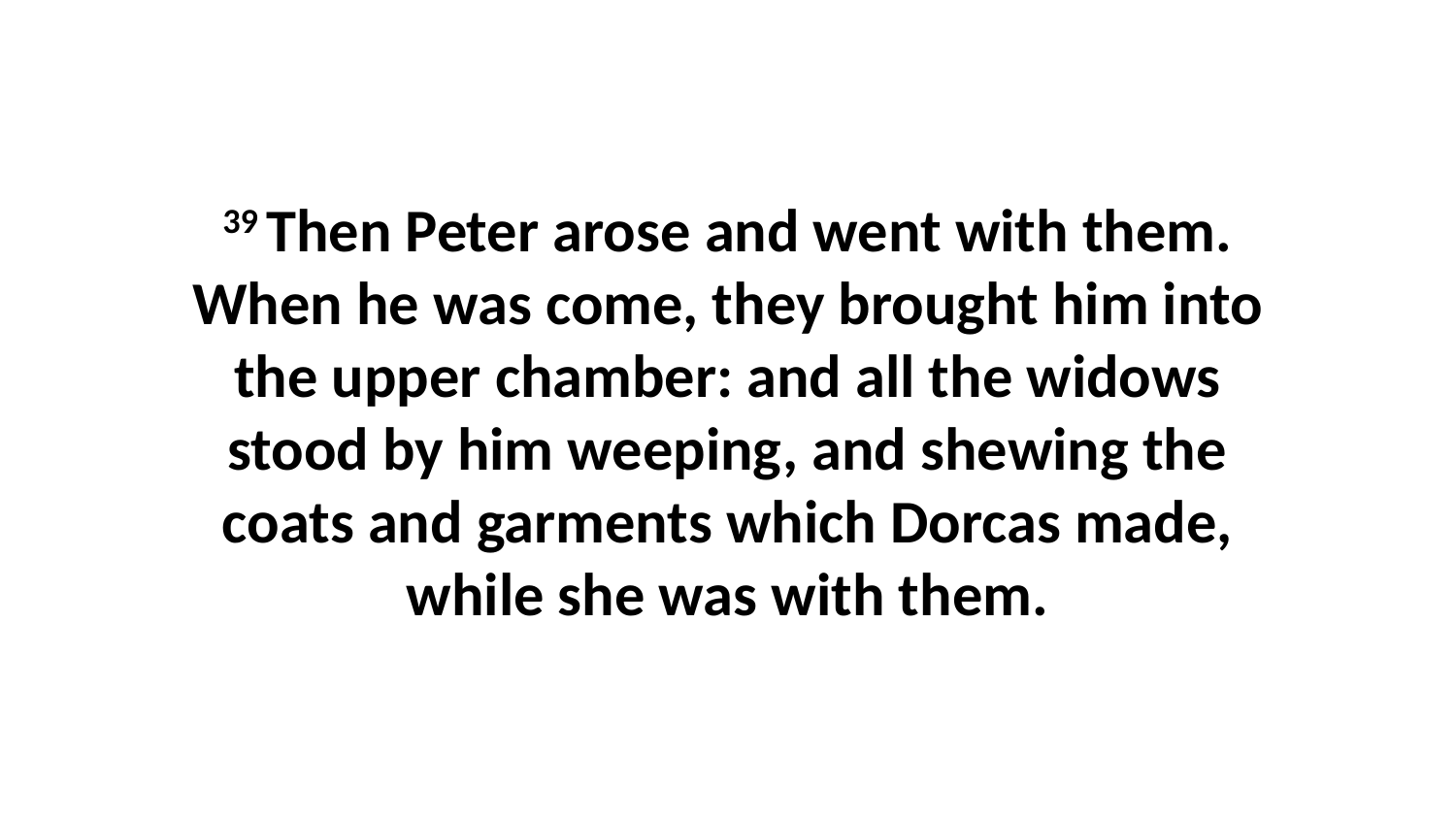

39 Then Peter arose and went with them. When he was come, they brought him into the upper chamber: and all the widows stood by him weeping, and shewing the coats and garments which Dorcas made, while she was with them.